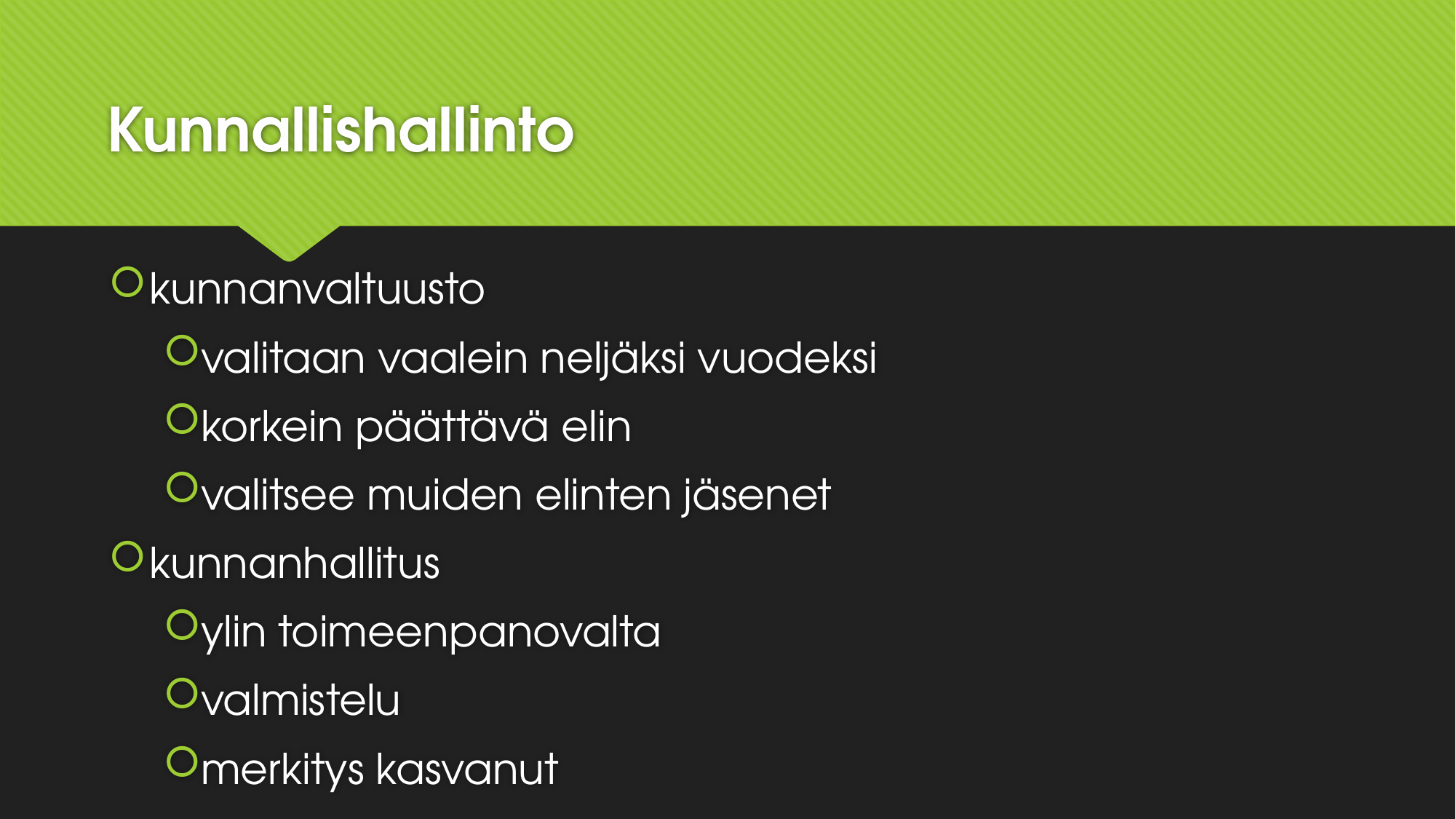

# Kunnallishallinto
kunnanvaltuusto
valitaan vaalein neljäksi vuodeksi
korkein päättävä elin
valitsee muiden elinten jäsenet
kunnanhallitus
ylin toimeenpanovalta
valmistelu
merkitys kasvanut